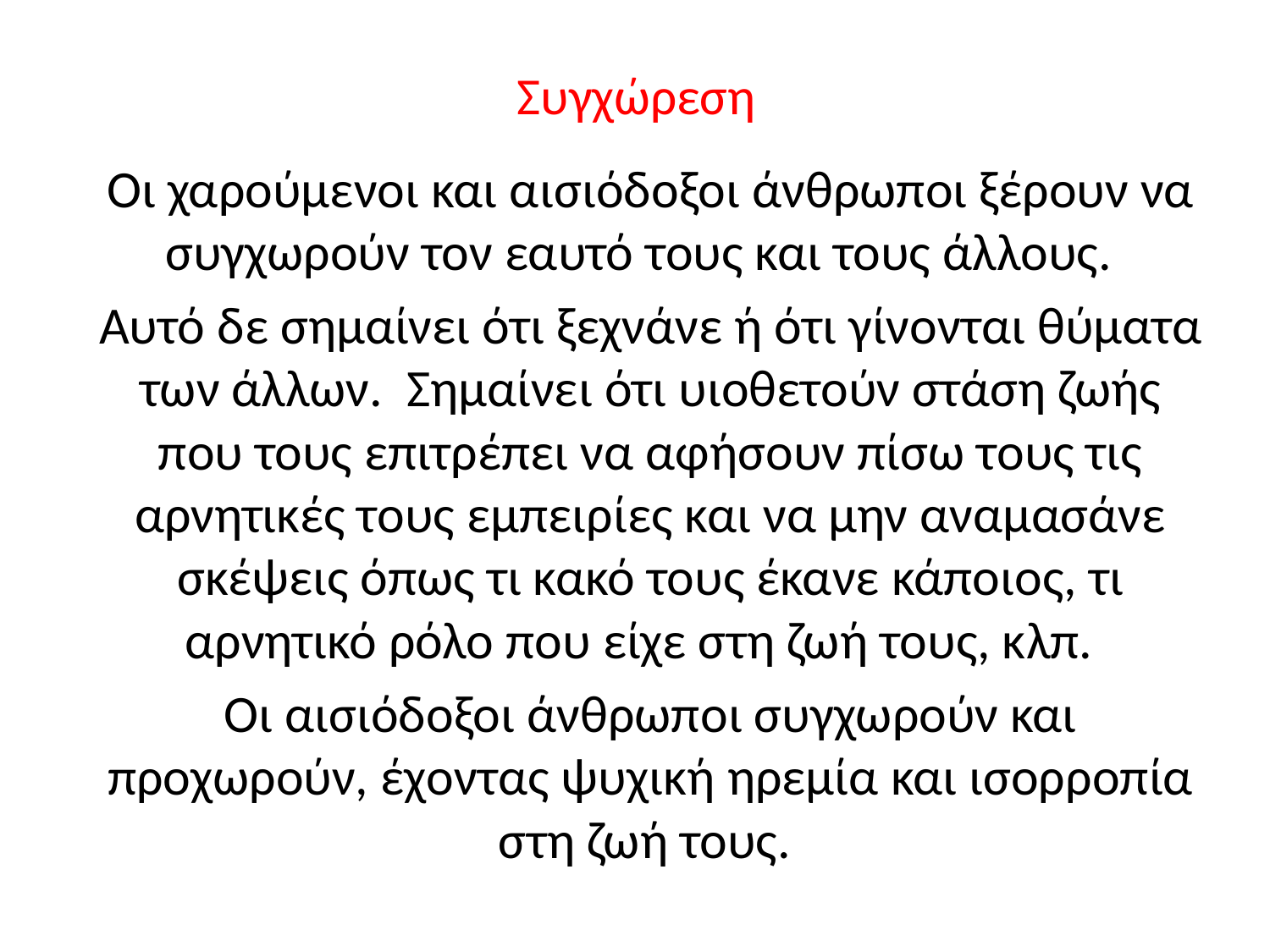

Συγχώρεση
Οι χαρούμενοι και αισιόδοξοι άνθρωποι ξέρουν να συγχωρούν τον εαυτό τους και τους άλλους.
Αυτό δε σημαίνει ότι ξεχνάνε ή ότι γίνονται θύματα των άλλων.  Σημαίνει ότι υιοθετούν στάση ζωής που τους επιτρέπει να αφήσουν πίσω τους τις αρνητικές τους εμπειρίες και να μην αναμασάνε σκέψεις όπως τι κακό τους έκανε κάποιος, τι αρνητικό ρόλο που είχε στη ζωή τους, κλπ.
Οι αισιόδοξοι άνθρωποι συγχωρούν και προχωρούν, έχοντας ψυχική ηρεμία και ισορροπία στη ζωή τους.